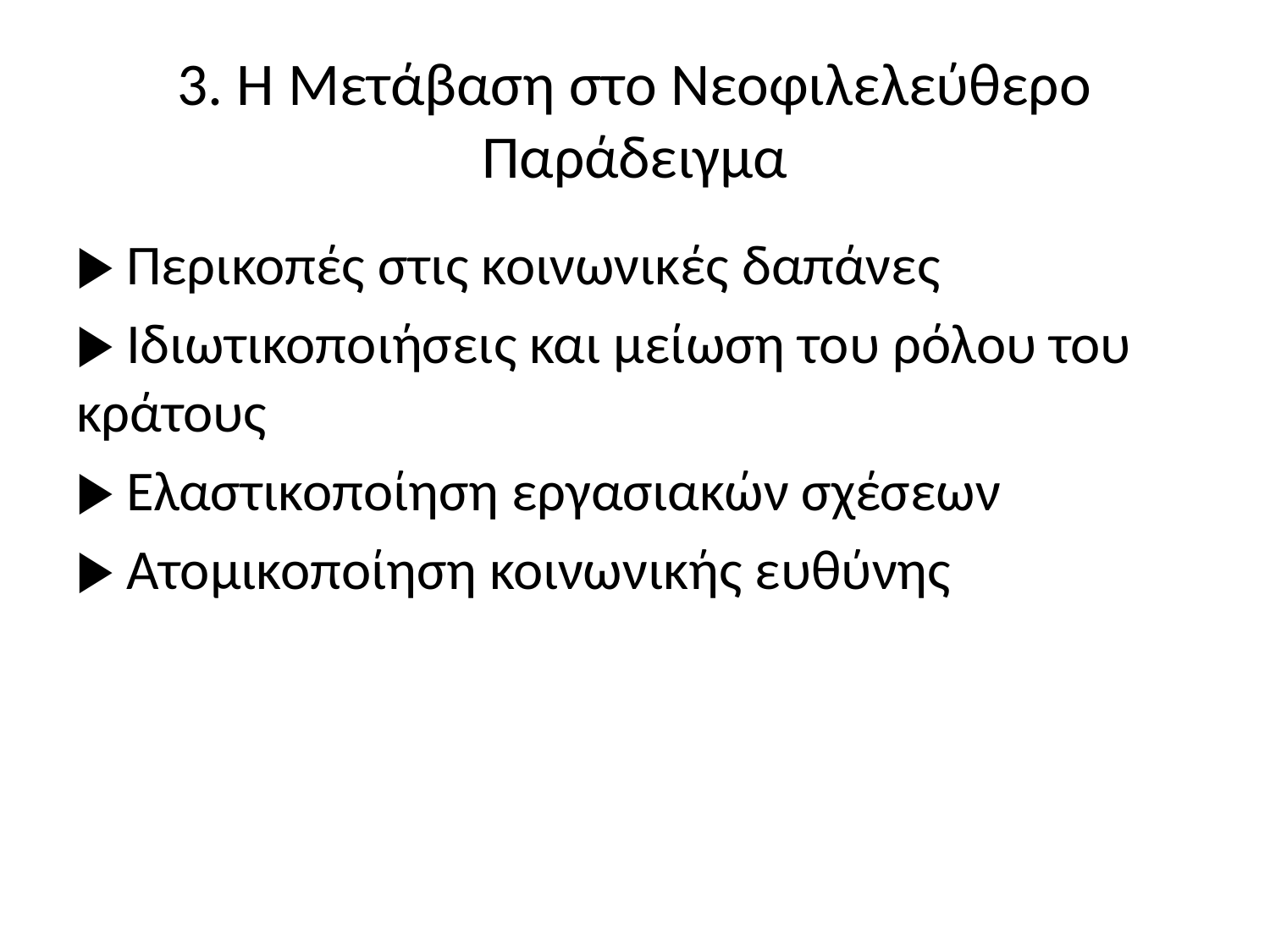

# 3. Η Μετάβαση στο Νεοφιλελεύθερο Παράδειγμα
▶ Περικοπές στις κοινωνικές δαπάνες
▶ Ιδιωτικοποιήσεις και μείωση του ρόλου του κράτους
▶ Ελαστικοποίηση εργασιακών σχέσεων
▶ Ατομικοποίηση κοινωνικής ευθύνης